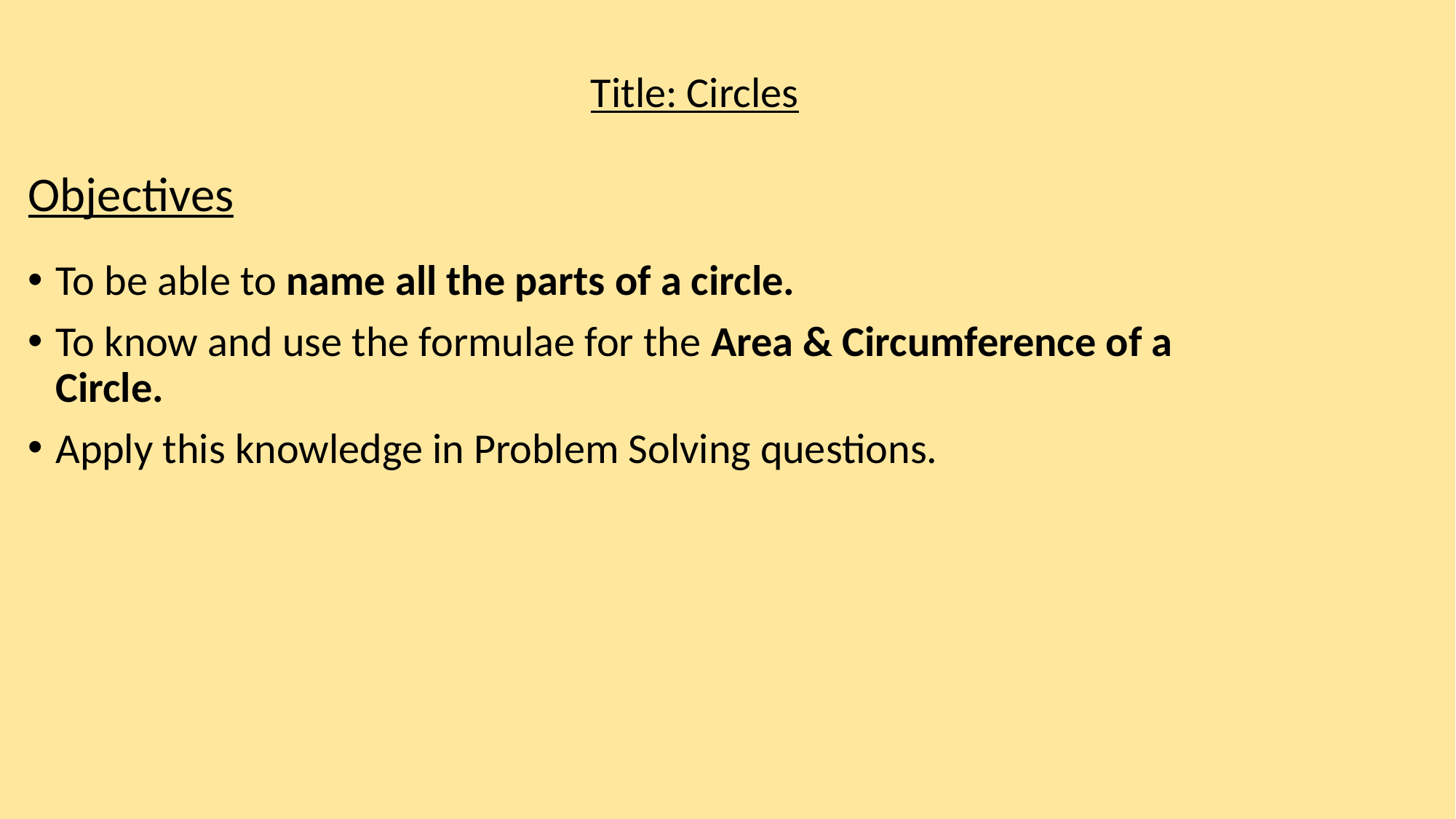

Title: Circles
Objectives
To be able to name all the parts of a circle.
To know and use the formulae for the Area & Circumference of a Circle.
Apply this knowledge in Problem Solving questions.